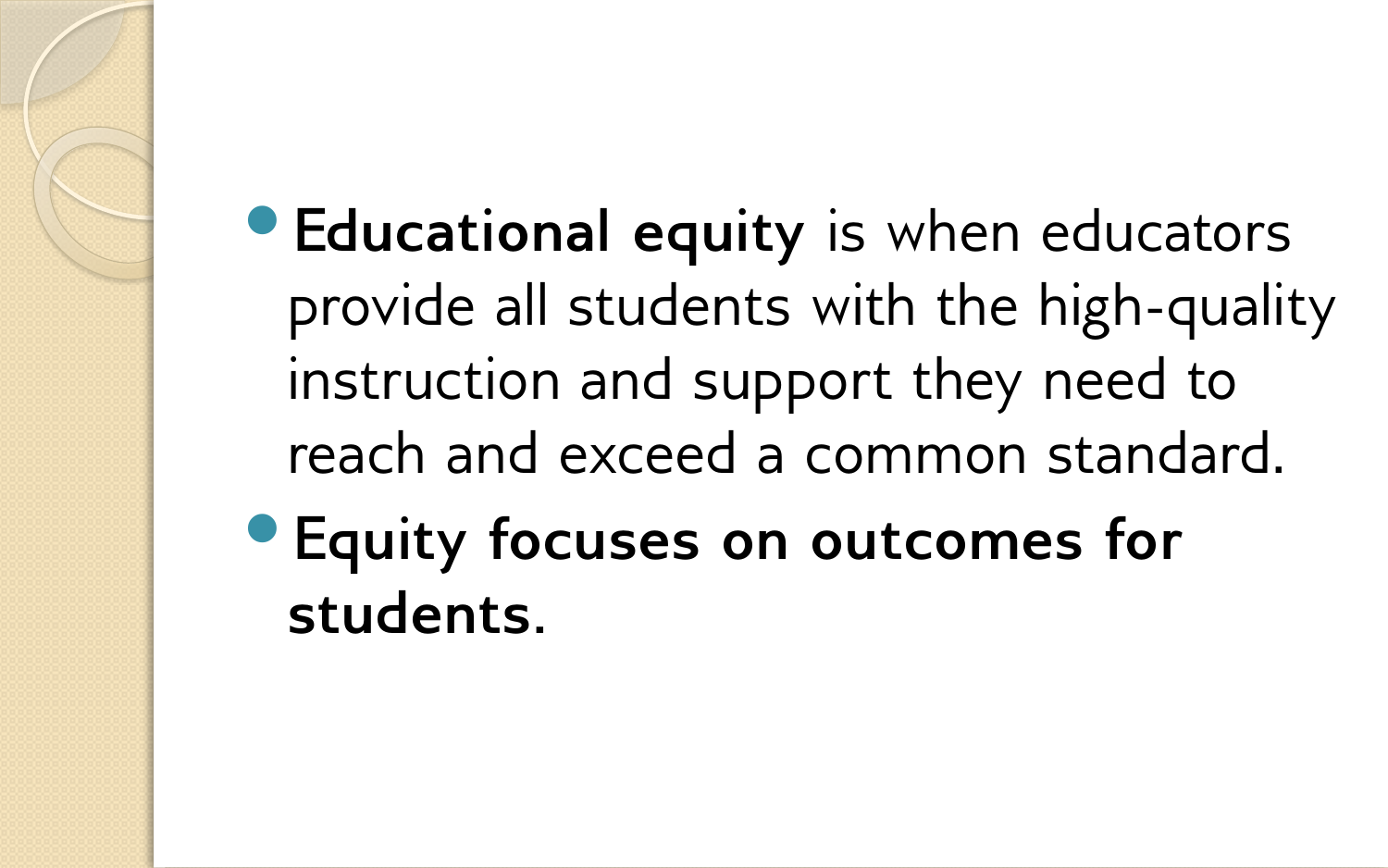

#
Educational equity is when educators provide all students with the high-quality instruction and support they need to reach and exceed a common standard.
Equity focuses on outcomes for students.